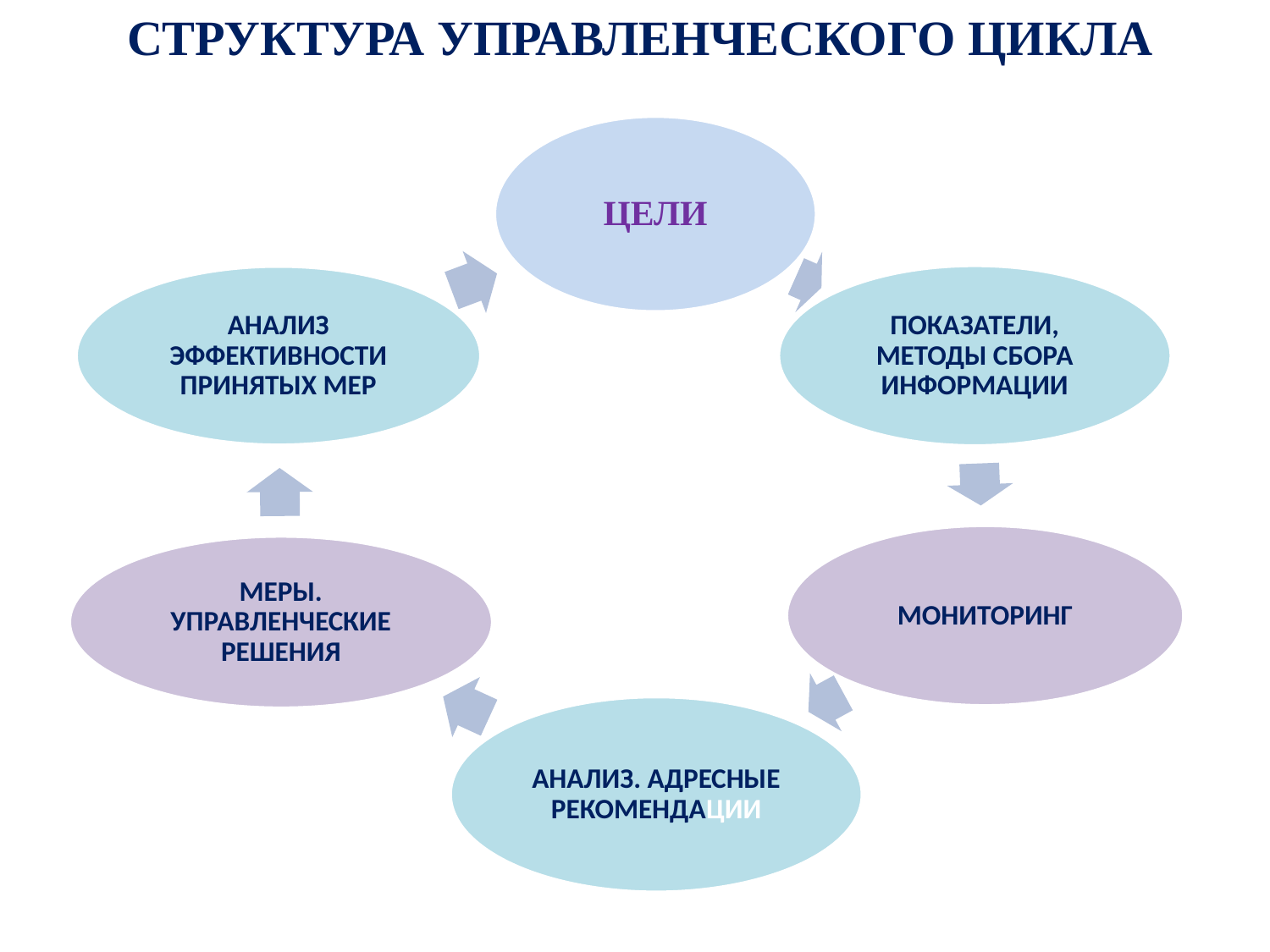

СТРУКТУРА УПРАВЛЕНЧЕСКОГО ЦИКЛА
ЦЕЛИ

ПОКАЗАТЕЛИ, МЕТОДЫ СБОРА ИНФОРМАЦИИ

МОНИТОРИНГ

АНАЛИЗ. АДРЕСНЫЕ РЕКОМЕНДАЦИИ

МЕРЫ. УПРАВЛЕНЧЕСКИЕ РЕШЕНИЯ

АНАЛИЗ ЭФФЕКТИВНОСТИ ПРИНЯТЫХ МЕР